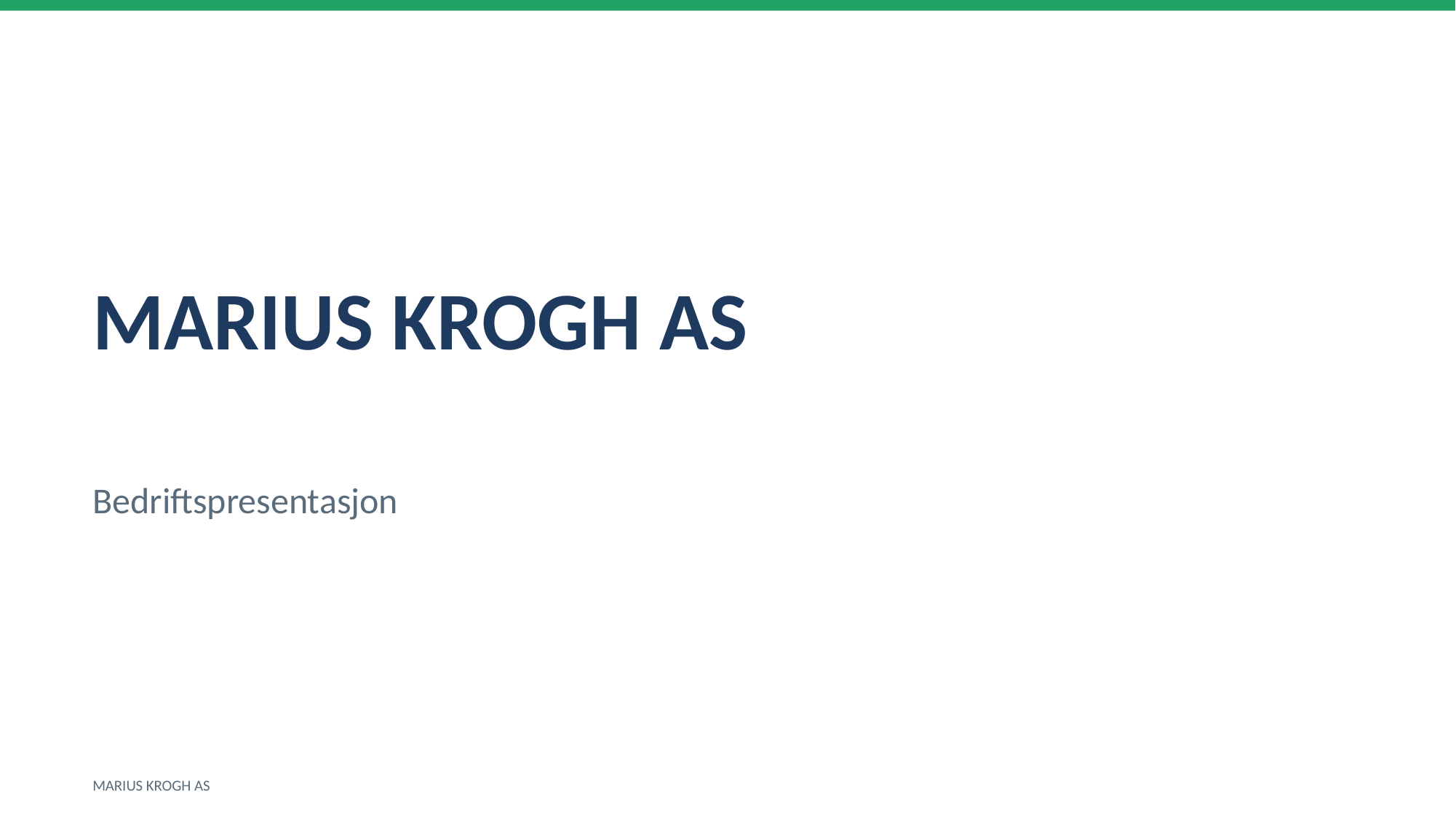

MARIUS KROGH AS
Bedriftspresentasjon
MARIUS KROGH AS